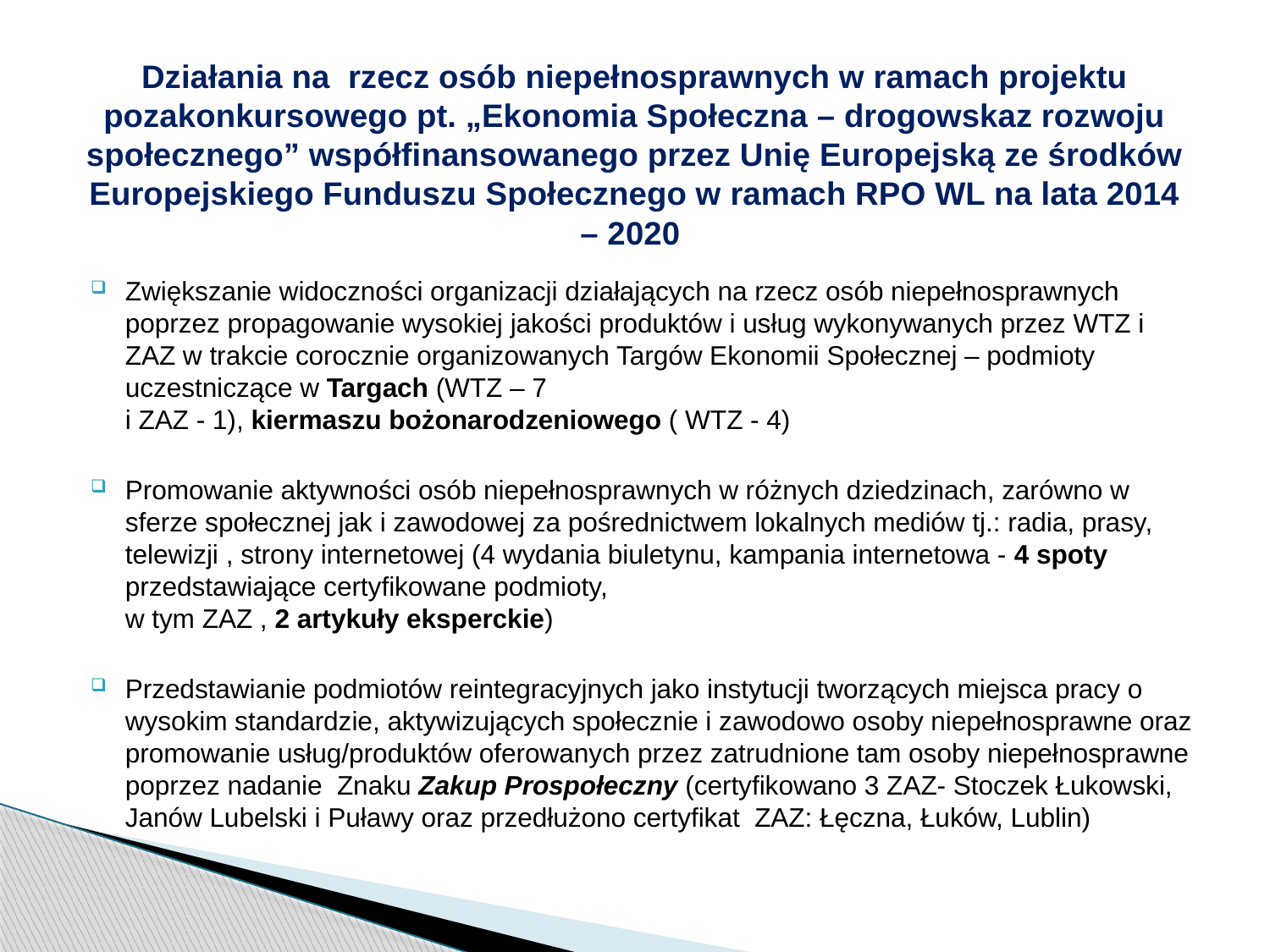

# Działania na  rzecz osób niepełnosprawnych w ramach projektu pozakonkursowego pt. „Ekonomia Społeczna – drogowskaz rozwoju społecznego” współfinansowanego przez Unię Europejską ze środków Europejskiego Funduszu Społecznego w ramach RPO WL na lata 2014 – 2020
Zwiększanie widoczności organizacji działających na rzecz osób niepełnosprawnych poprzez propagowanie wysokiej jakości produktów i usług wykonywanych przez WTZ i ZAZ w trakcie corocznie organizowanych Targów Ekonomii Społecznej – podmioty uczestniczące w Targach (WTZ – 7
i ZAZ - 1), kiermaszu bożonarodzeniowego ( WTZ - 4)

Promowanie aktywności osób niepełnosprawnych w różnych dziedzinach, zarówno w sferze społecznej jak i zawodowej za pośrednictwem lokalnych mediów tj.: radia, prasy, telewizji , strony internetowej (4 wydania biuletynu, kampania internetowa - 4 spoty przedstawiające certyfikowane podmioty,
w tym ZAZ , 2 artykuły eksperckie)

Przedstawianie podmiotów reintegracyjnych jako instytucji tworzących miejsca pracy o wysokim standardzie, aktywizujących społecznie i zawodowo osoby niepełnosprawne oraz promowanie usług/produktów oferowanych przez zatrudnione tam osoby niepełnosprawne poprzez nadanie  Znaku Zakup Prospołeczny (certyfikowano 3 ZAZ- Stoczek Łukowski, Janów Lubelski i Puławy oraz przedłużono certyfikat  ZAZ: Łęczna, Łuków, Lublin)